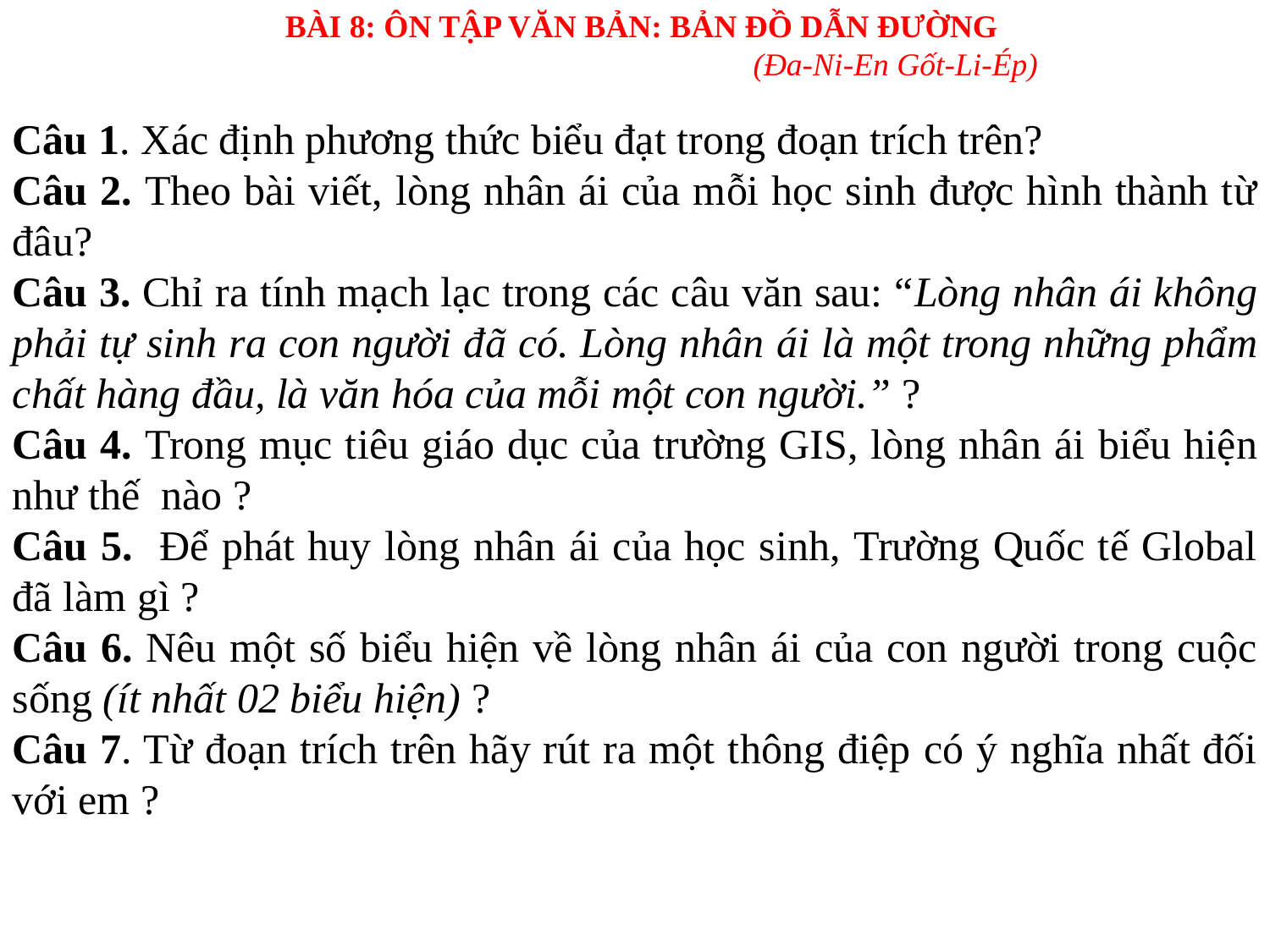

BÀI 8: ÔN TẬP VĂN BẢN: BẢN ĐỒ DẪN ĐƯỜNG
				(Đa-Ni-En Gốt-Li-Ép)

Câu 1. Xác định phương thức biểu đạt trong đoạn trích trên?
Câu 2. Theo bài viết, lòng nhân ái của mỗi học sinh được hình thành từ đâu?
Câu 3. Chỉ ra tính mạch lạc trong các câu văn sau: “Lòng nhân ái không phải tự sinh ra con người đã có. Lòng nhân ái là một trong những phẩm chất hàng đầu, là văn hóa của mỗi một con người.” ?
Câu 4. Trong mục tiêu giáo dục của trường GIS, lòng nhân ái biểu hiện như thế  nào ?
Câu 5.  Để phát huy lòng nhân ái của học sinh, Trường Quốc tế Global đã làm gì ?
Câu 6. Nêu một số biểu hiện về lòng nhân ái của con người trong cuộc sống (ít nhất 02 biểu hiện) ?
Câu 7. Từ đoạn trích trên hãy rút ra một thông điệp có ý nghĩa nhất đối với em ?